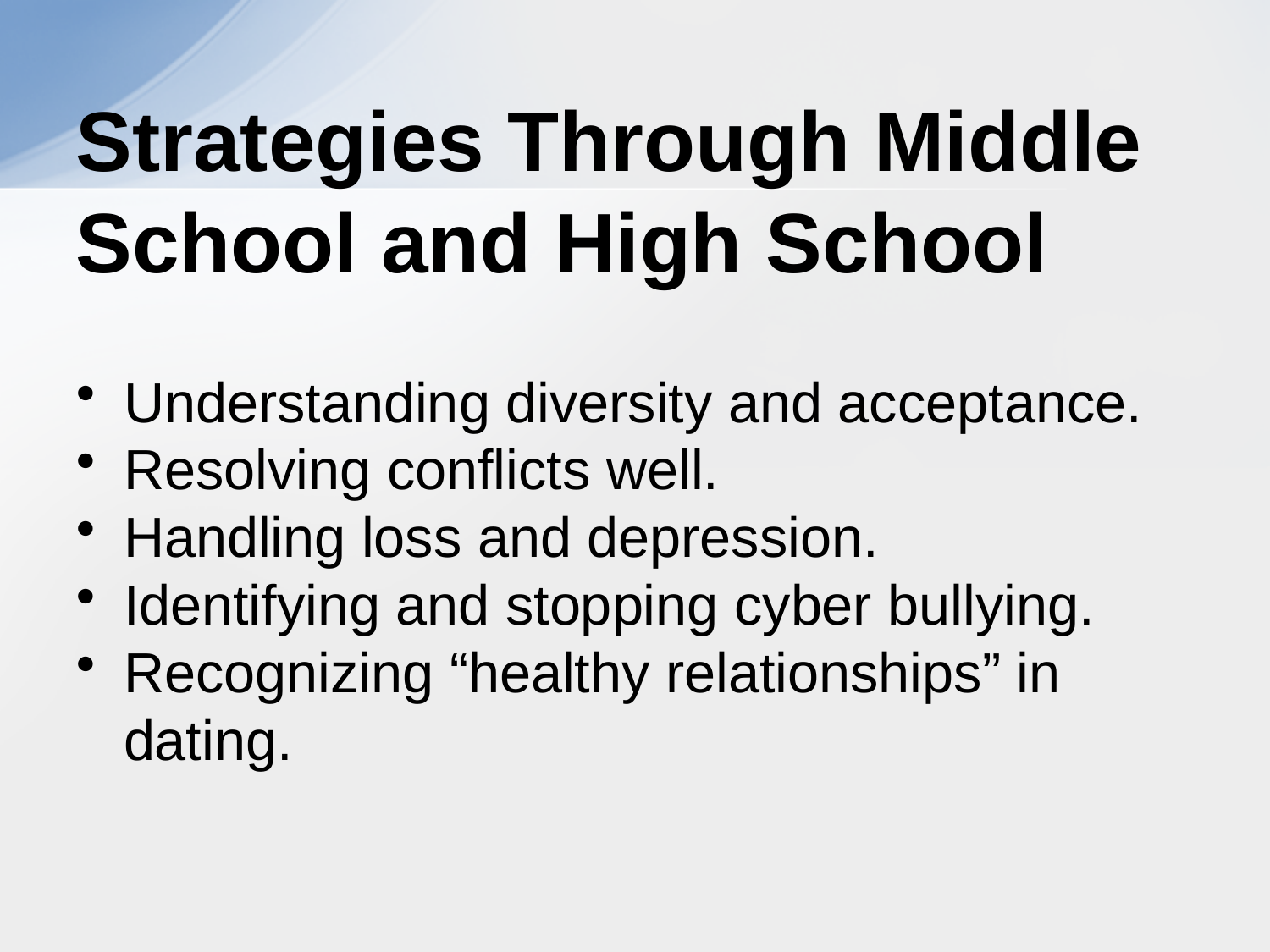

# Strategies Through Middle School and High School
Understanding diversity and acceptance.
Resolving conflicts well.
Handling loss and depression.
Identifying and stopping cyber bullying.
Recognizing “healthy relationships” in dating.